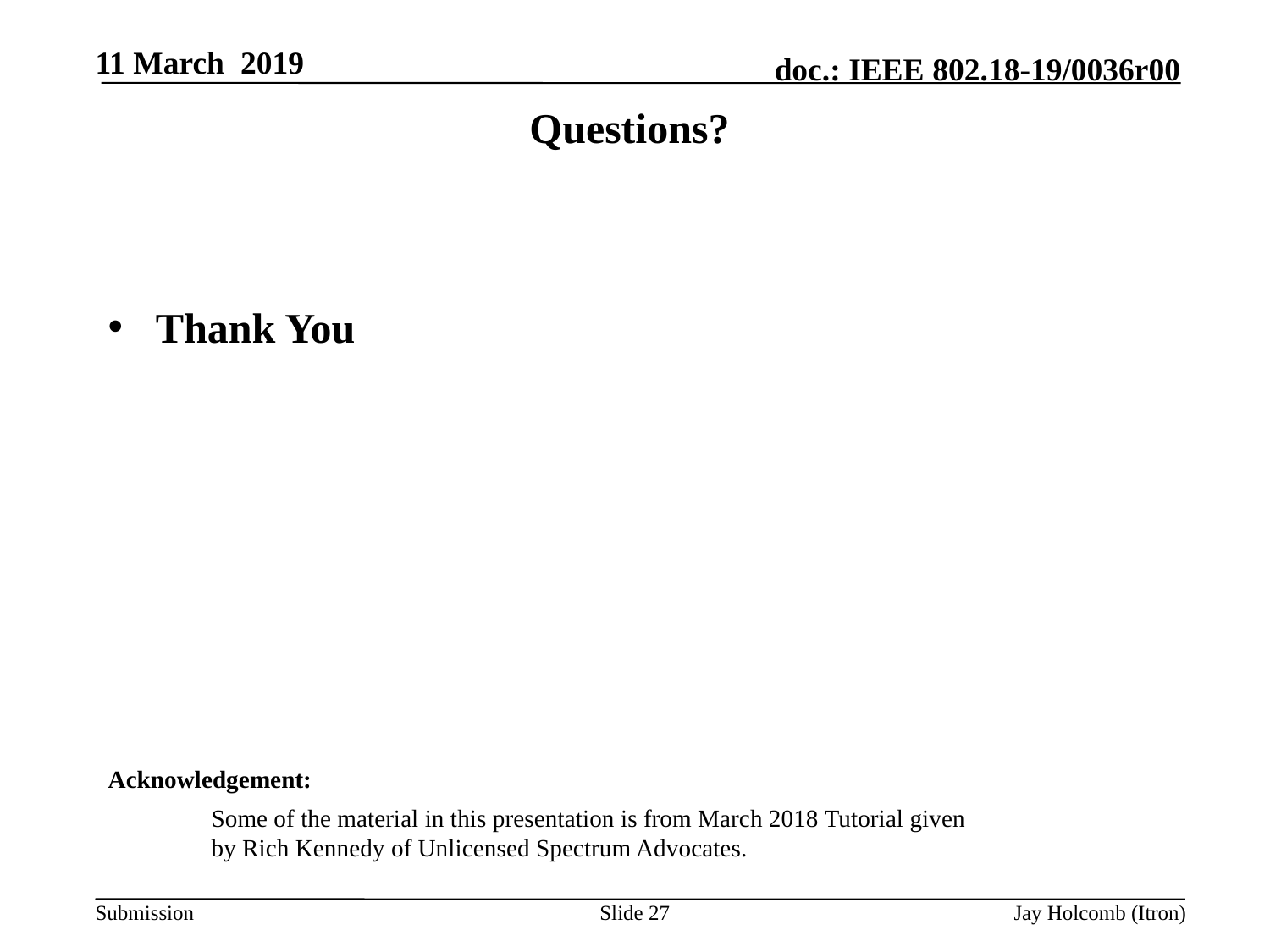

11 March  2019
# Questions?

Thank You

Acknowledgement:
Some of the material in this presentation is from March 2018 Tutorial given by Rich Kennedy of Unlicensed Spectrum Advocates.

Slide 27
Jay Holcomb (Itron)